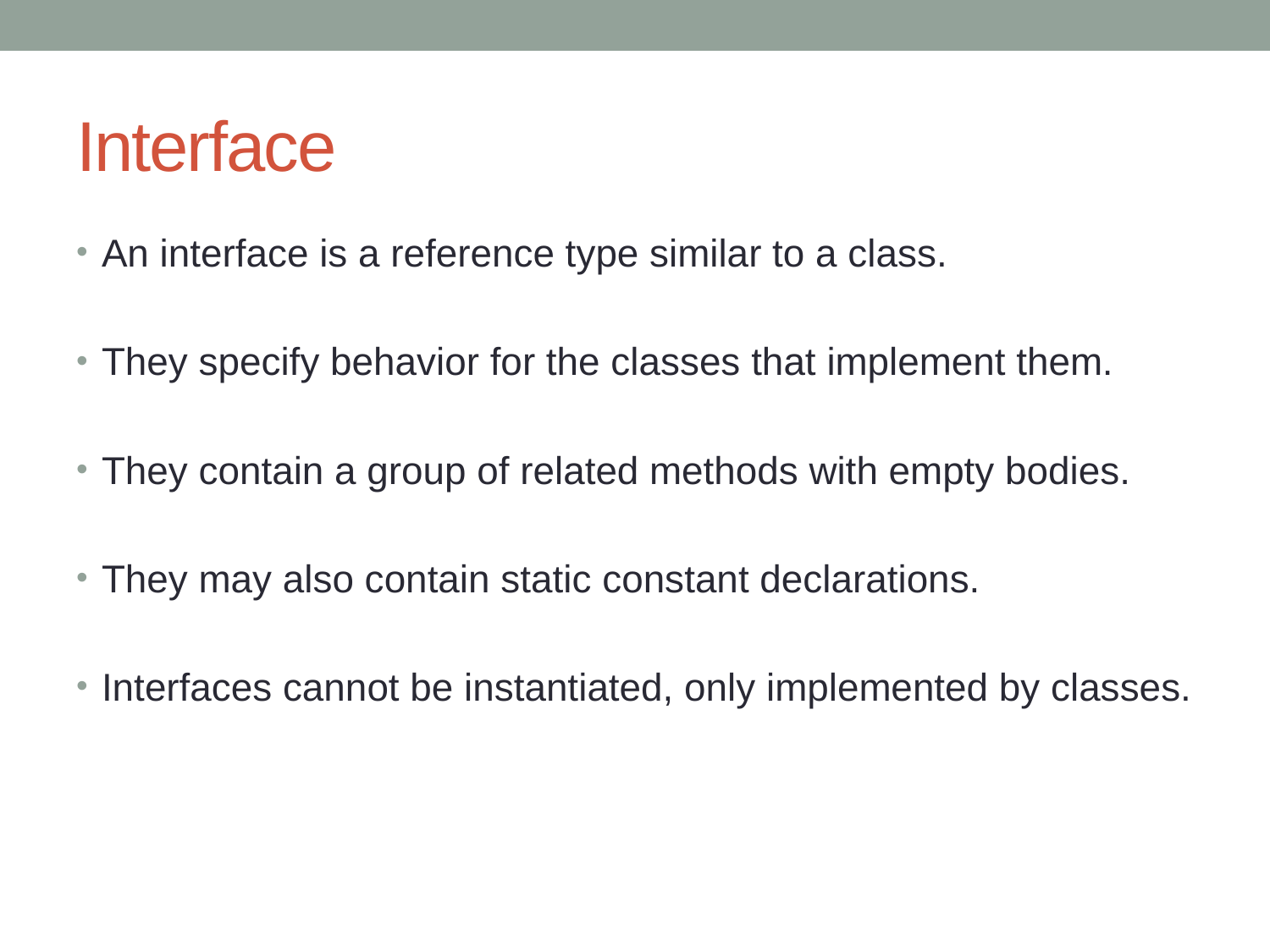

# Interface
An interface is a reference type similar to a class.

They specify behavior for the classes that implement them.

They contain a group of related methods with empty bodies.

They may also contain static constant declarations.

Interfaces cannot be instantiated, only implemented by classes.